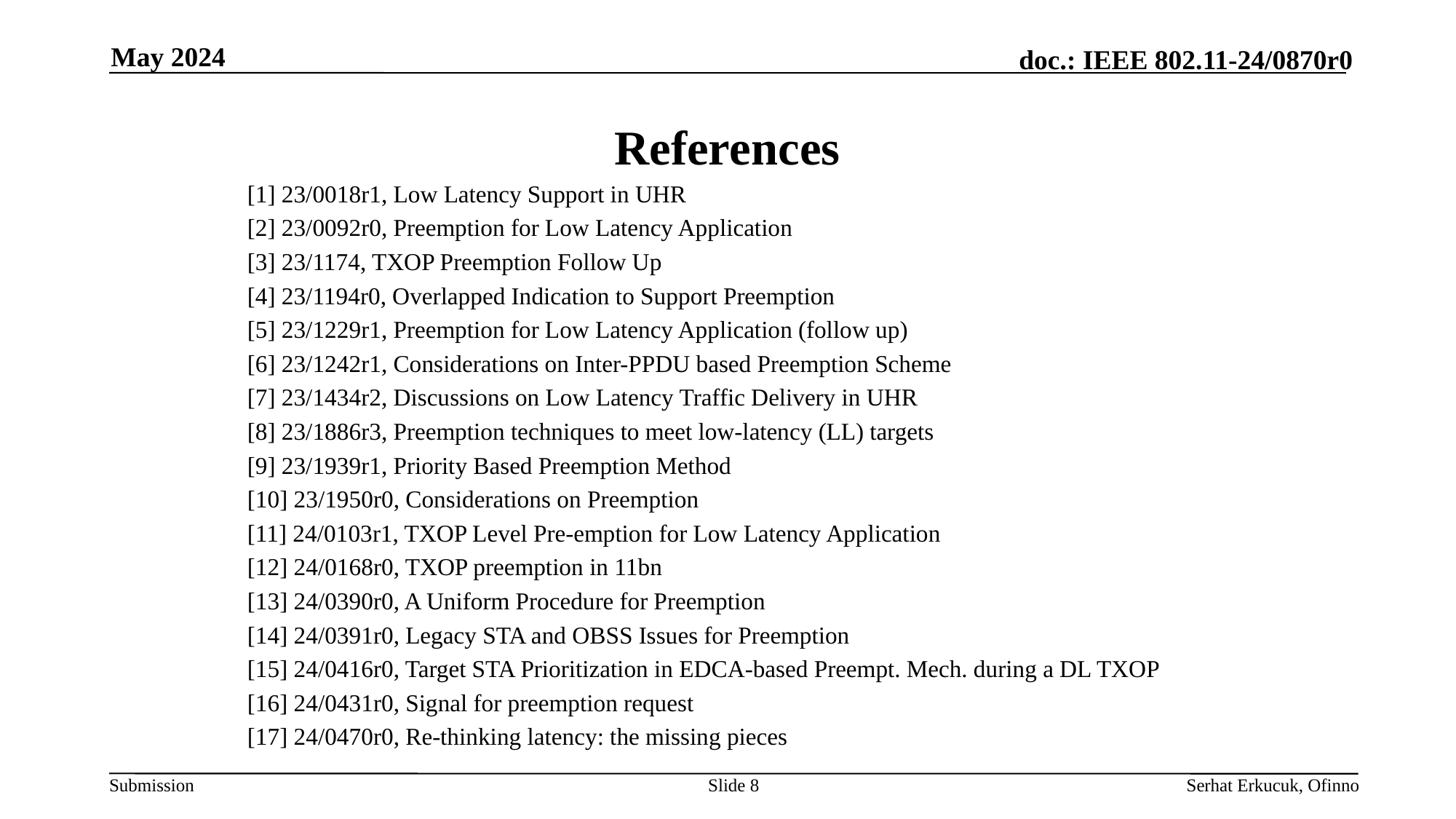

May 2024
# References
[1] 23/0018r1, Low Latency Support in UHR
[2] 23/0092r0, Preemption for Low Latency Application
[3] 23/1174, TXOP Preemption Follow Up
[4] 23/1194r0, Overlapped Indication to Support Preemption
[5] 23/1229r1, Preemption for Low Latency Application (follow up)
[6] 23/1242r1, Considerations on Inter-PPDU based Preemption Scheme
[7] 23/1434r2, Discussions on Low Latency Traffic Delivery in UHR
[8] 23/1886r3, Preemption techniques to meet low-latency (LL) targets
[9] 23/1939r1, Priority Based Preemption Method
[10] 23/1950r0, Considerations on Preemption
[11] 24/0103r1, TXOP Level Pre-emption for Low Latency Application
[12] 24/0168r0, TXOP preemption in 11bn
[13] 24/0390r0, A Uniform Procedure for Preemption
[14] 24/0391r0, Legacy STA and OBSS Issues for Preemption
[15] 24/0416r0, Target STA Prioritization in EDCA-based Preempt. Mech. during a DL TXOP
[16] 24/0431r0, Signal for preemption request
[17] 24/0470r0, Re-thinking latency: the missing pieces
Slide 8
Serhat Erkucuk, Ofinno